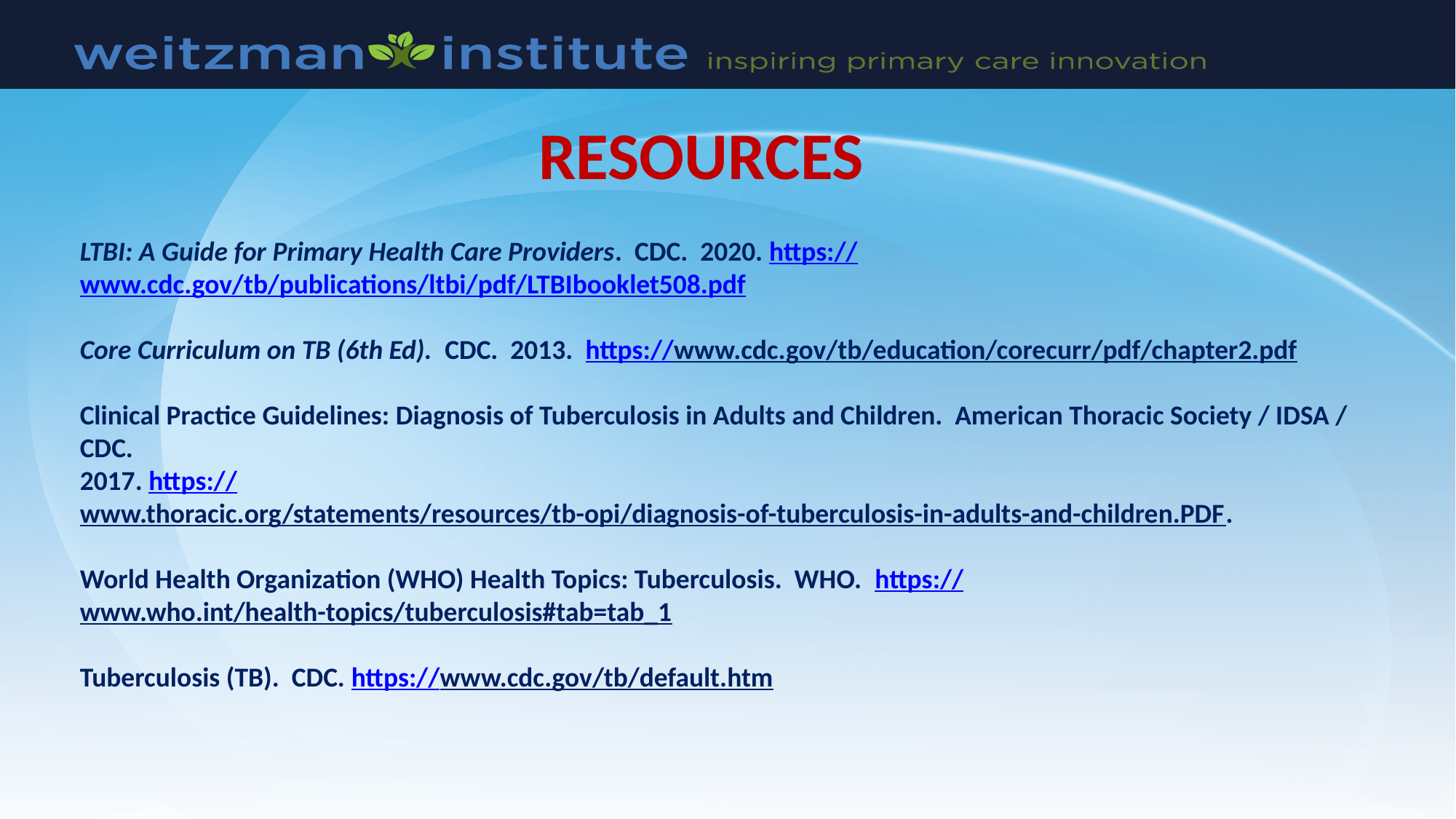

RESOURCES
LTBI: A Guide for Primary Health Care Providers.  CDC.  2020. https://www.cdc.gov/tb/publications/ltbi/pdf/LTBIbooklet508.pdf

Core Curriculum on TB (6th Ed).  CDC.  2013.  https://www.cdc.gov/tb/education/corecurr/pdf/chapter2.pdf

Clinical Practice Guidelines: Diagnosis of Tuberculosis in Adults and Children.  American Thoracic Society / IDSA / CDC.
2017. https://www.thoracic.org/statements/resources/tb-opi/diagnosis-of-tuberculosis-in-adults-and-children.PDF.

World Health Organization (WHO) Health Topics: Tuberculosis.  WHO.  https://www.who.int/health-topics/tuberculosis#tab=tab_1

Tuberculosis (TB).  CDC. https://www.cdc.gov/tb/default.htm